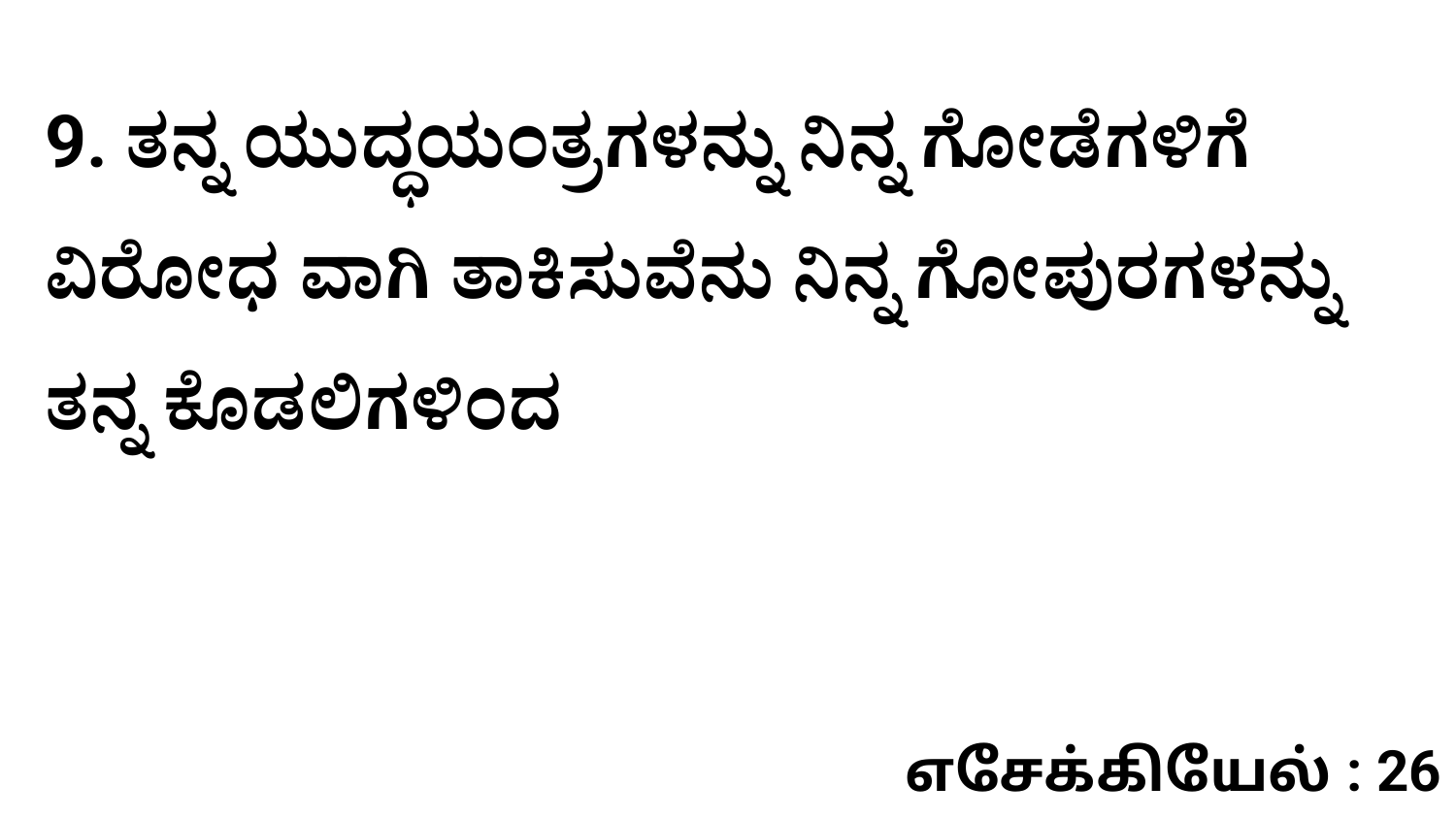

9. ತನ್ನ ಯುದ್ಧಯಂತ್ರಗಳನ್ನು ನಿನ್ನ ಗೋಡೆಗಳಿಗೆ ವಿರೋಧ ವಾಗಿ ತಾಕಿಸುವೆನು ನಿನ್ನ ಗೋಪುರಗಳನ್ನು ತನ್ನ ಕೊಡಲಿಗಳಿಂದ
எசேக்கியேல் : 26